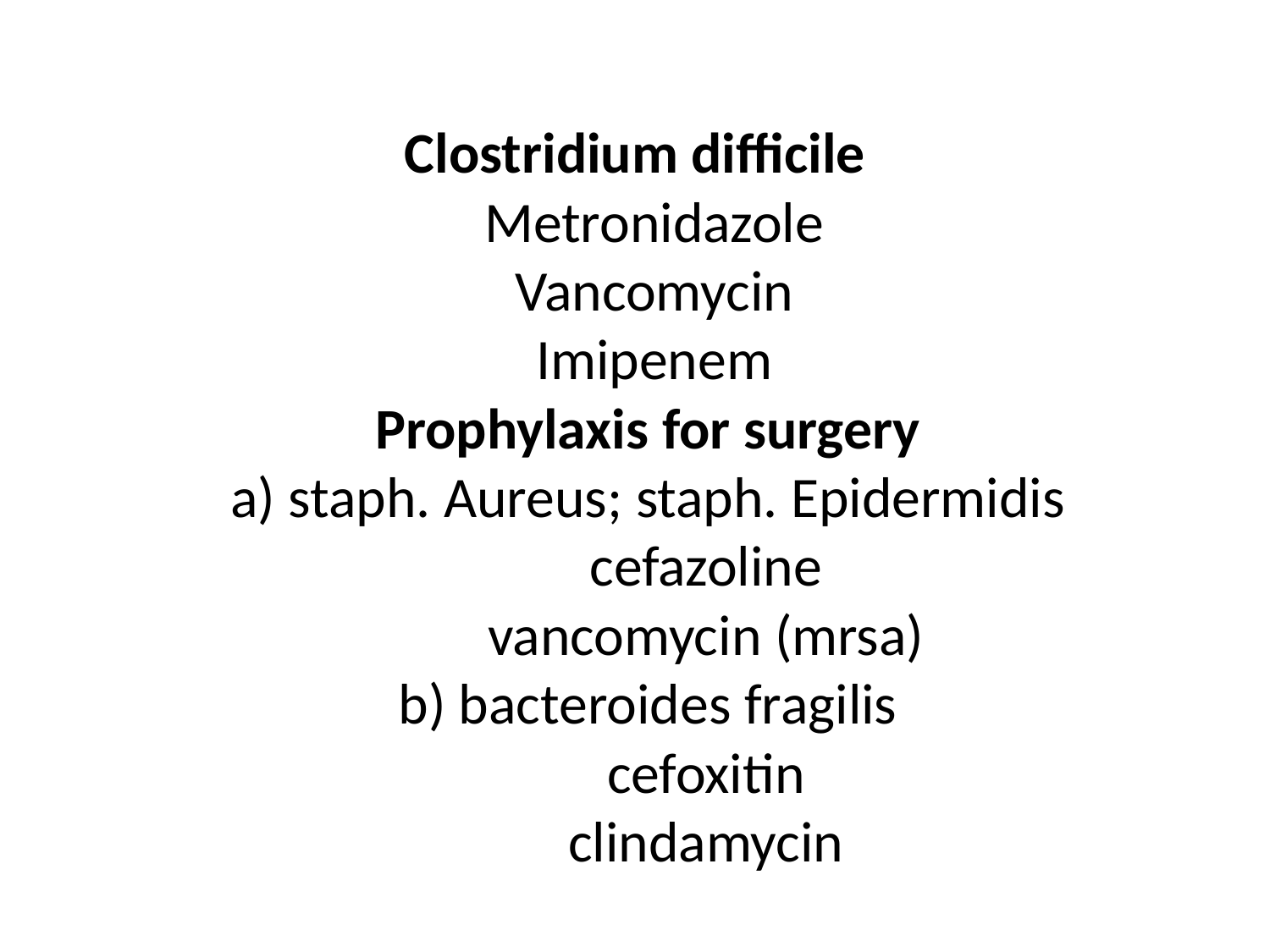

# Clostridium difficile Metronidazole Vancomycin Imipenem   Prophylaxis for surgery a) staph. Aureus; staph. Epidermidis cefazoline vancomycin (mrsa) b) bacteroides fragilis cefoxitin clindamycin